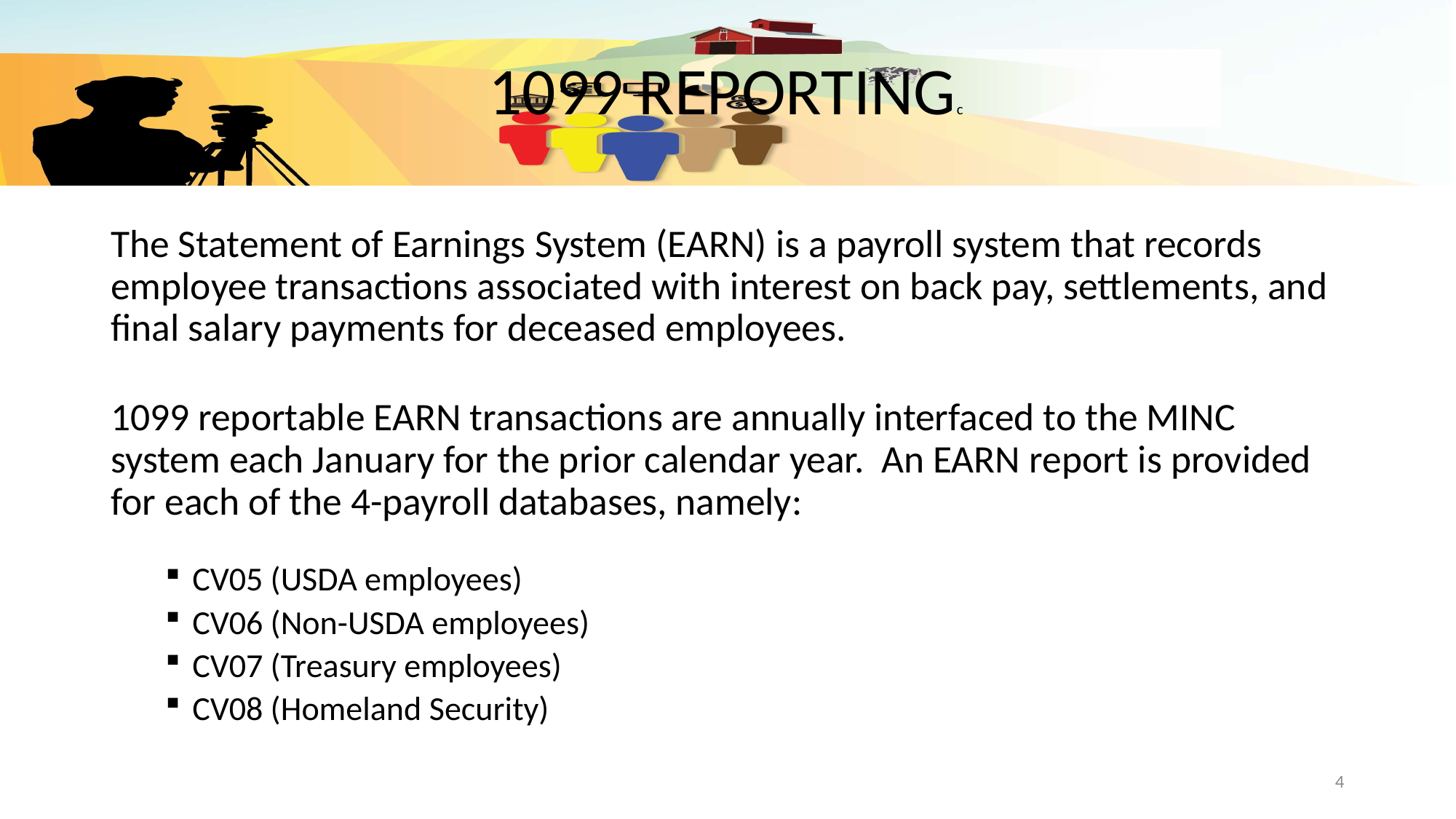

# 1099 REPORTINGc
The Statement of Earnings System (EARN) is a payroll system that records employee transactions associated with interest on back pay, settlements, and final salary payments for deceased employees.

1099 reportable EARN transactions are annually interfaced to the MINC system each January for the prior calendar year.  An EARN report is provided for each of the 4-payroll databases, namely:

CV05 (USDA employees)
CV06 (Non-USDA employees)
CV07 (Treasury employees)
CV08 (Homeland Security)

4